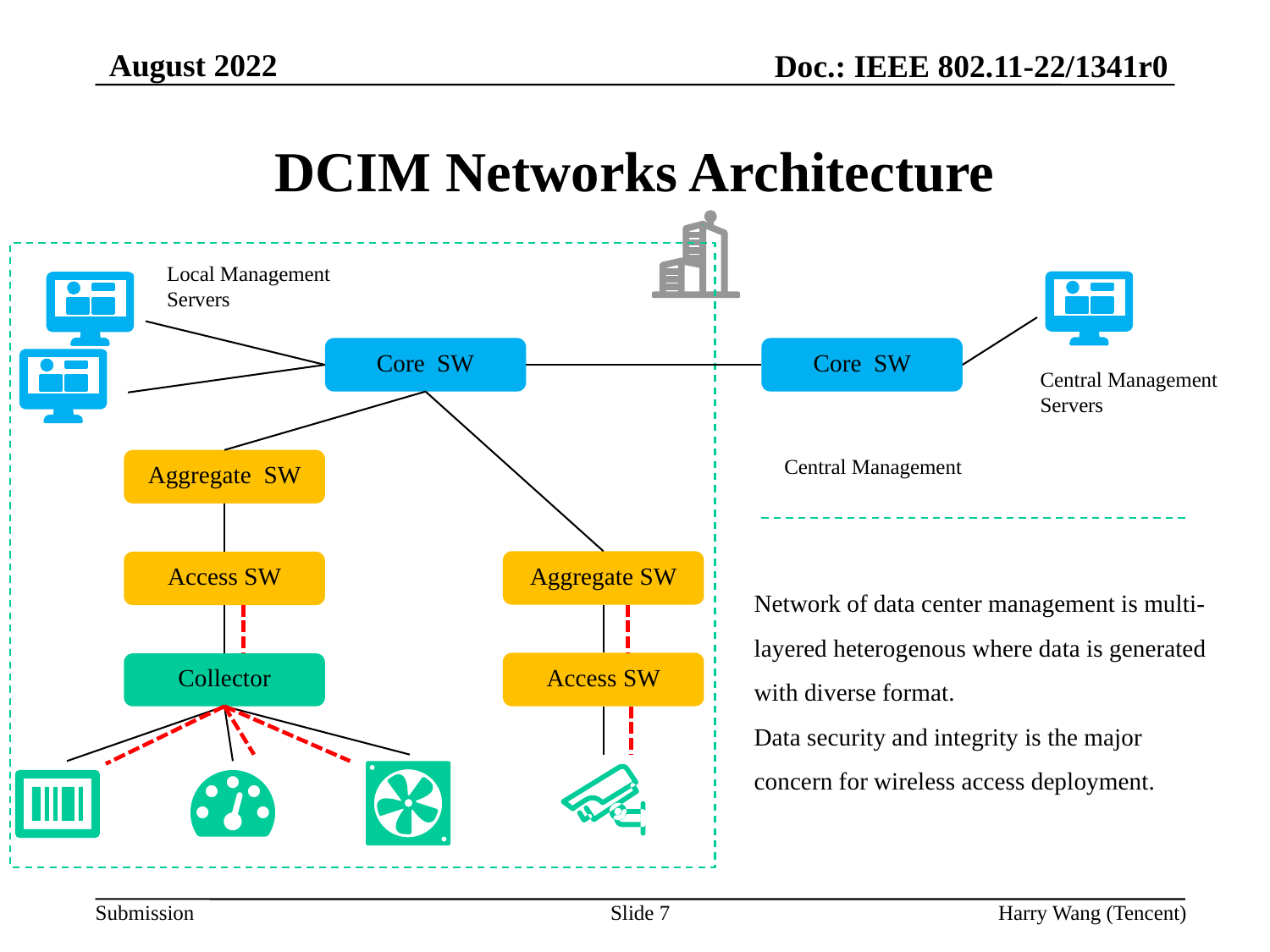

# DCIM Networks Architecture

Local Management
Servers

Core  SW
Core  SW

Central Management
Servers
Central Management
Aggregate  SW
Aggregate SW
Access SW
Network of data center management is multi-layered heterogenous where data is generated with diverse format.
Data security and integrity is the major concern for wireless access deployment.
Access SW
Collector

Slide 7
Harry Wang (Tencent)